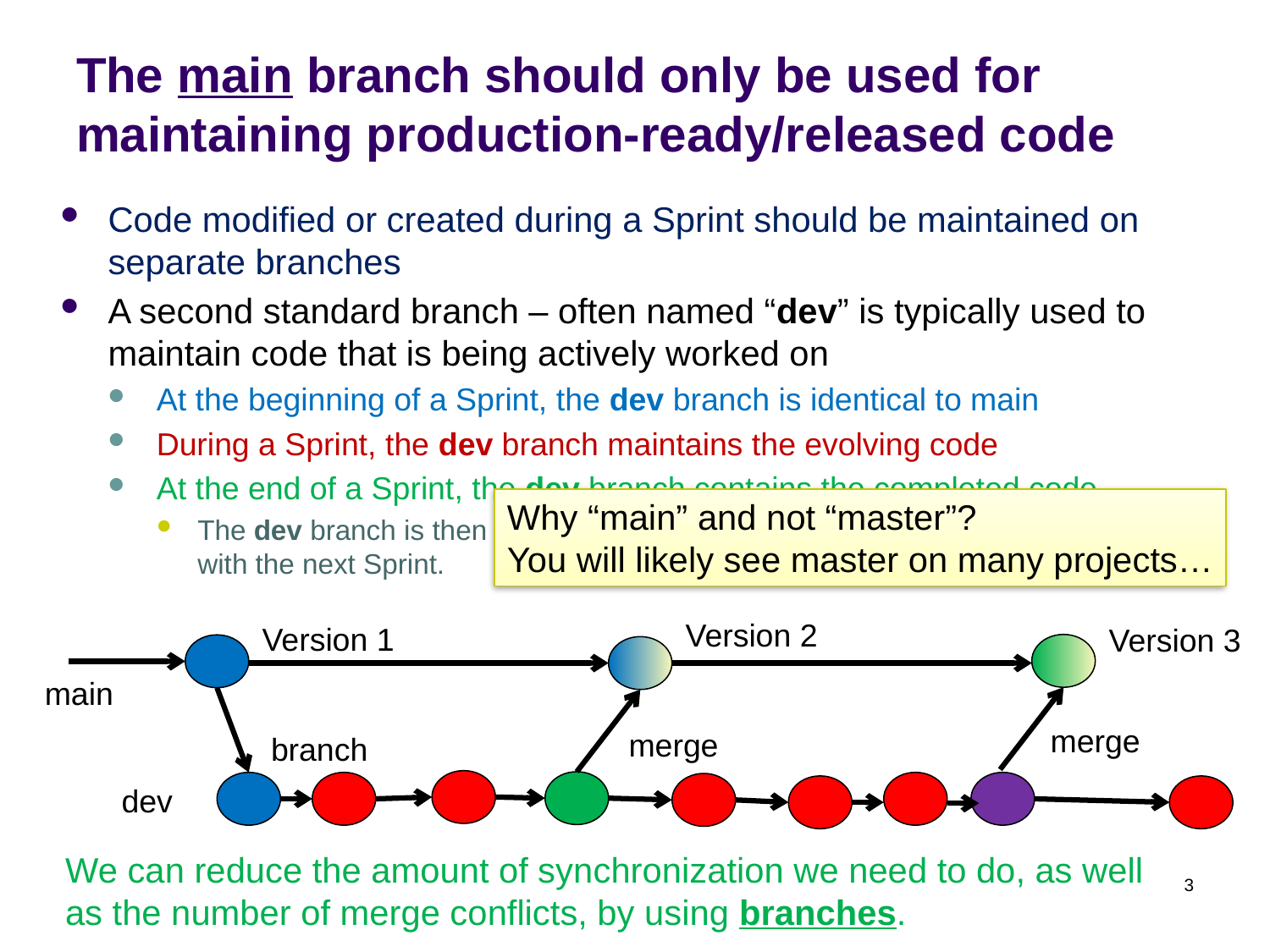

# The main branch should only be used for maintaining production-ready/released code
Code modified or created during a Sprint should be maintained on separate branches
A second standard branch – often named “dev” is typically used to maintain code that is being actively worked on
At the beginning of a Sprint, the dev branch is identical to main
During a Sprint, the dev branch maintains the evolving code
At the end of a Sprint, the dev branch contains the completed code.
The dev branch is then merged into the main branch, and the process repeats with the next Sprint.
Why “main” and not “master”?
You will likely see master on many projects…
Version 2
Version 1
Version 3

merge
merge
branch

dev

main
We can reduce the amount of synchronization we need to do, as well as the number of merge conflicts, by using branches.
3